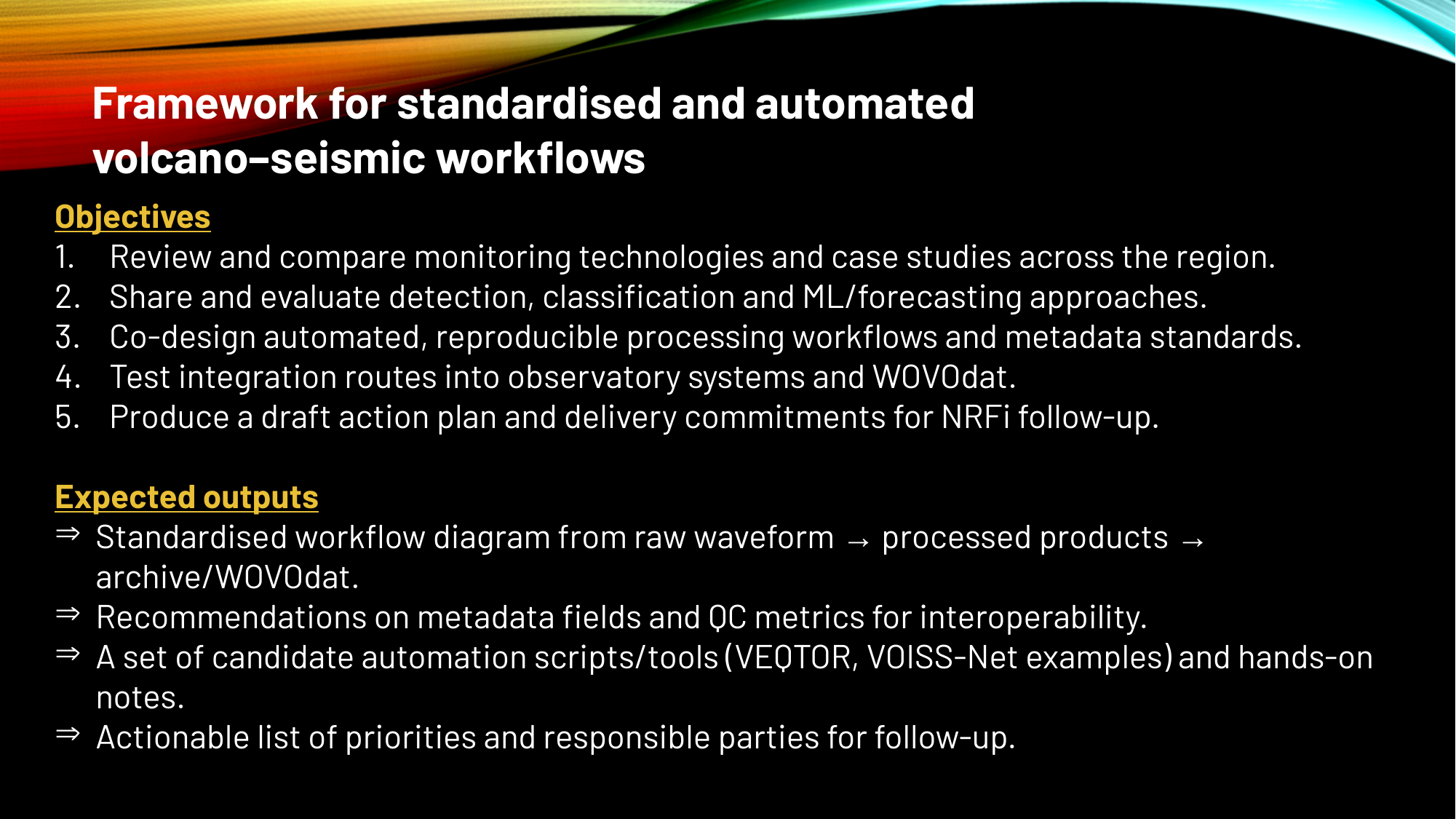

Framework for standardised and automated
volcano–seismic workflows
Objectives
Review and compare monitoring technologies and case studies across the region.
Share and evaluate detection, classification and ML/forecasting approaches.
Co-design automated, reproducible processing workflows and metadata standards.
Test integration routes into observatory systems and WOVOdat.
Produce a draft action plan and delivery commitments for NRFi follow-up.

Expected outputs
Standardised workflow diagram from raw waveform → processed products → archive/WOVOdat.
Recommendations on metadata fields and QC metrics for interoperability.
A set of candidate automation scripts/tools (VEQTOR, VOISS-Net examples) and hands-on notes.
Actionable list of priorities and responsible parties for follow-up.